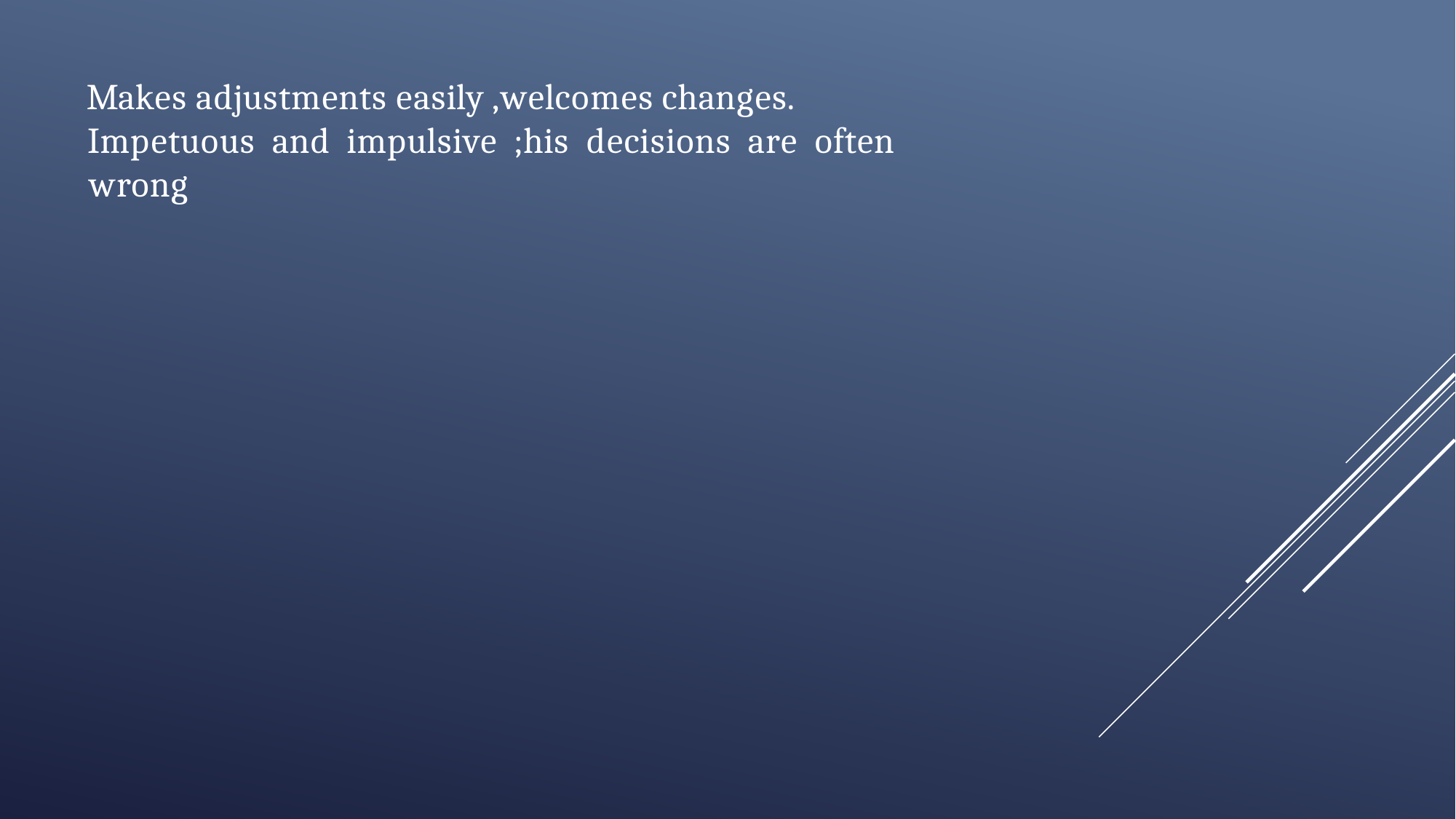

Makes adjustments easily ,welcomes changes.
Impetuous and impulsive ;his decisions are often wrong